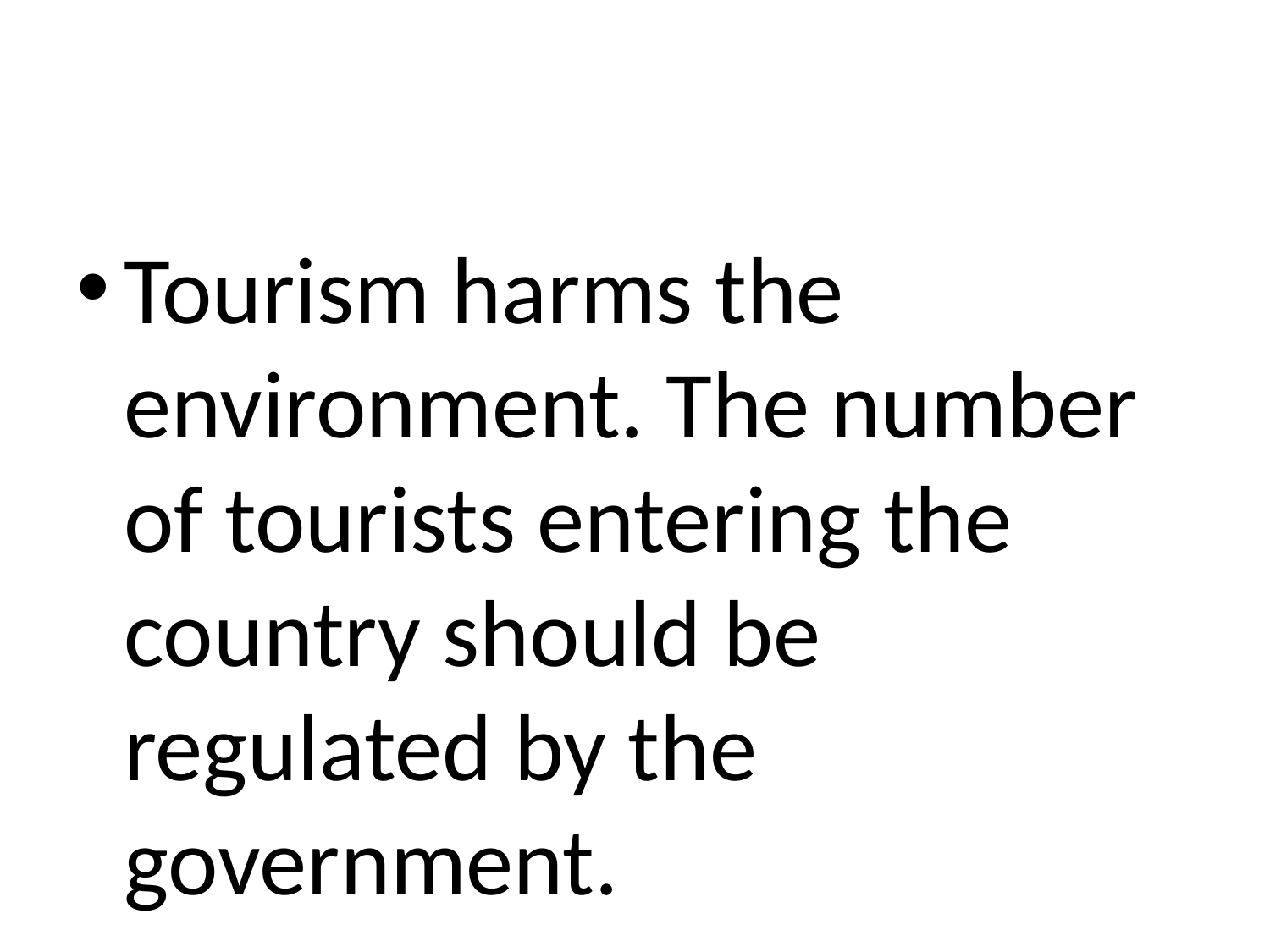

#
Tourism harms the environment. The number of tourists entering the country should be regulated by the government.